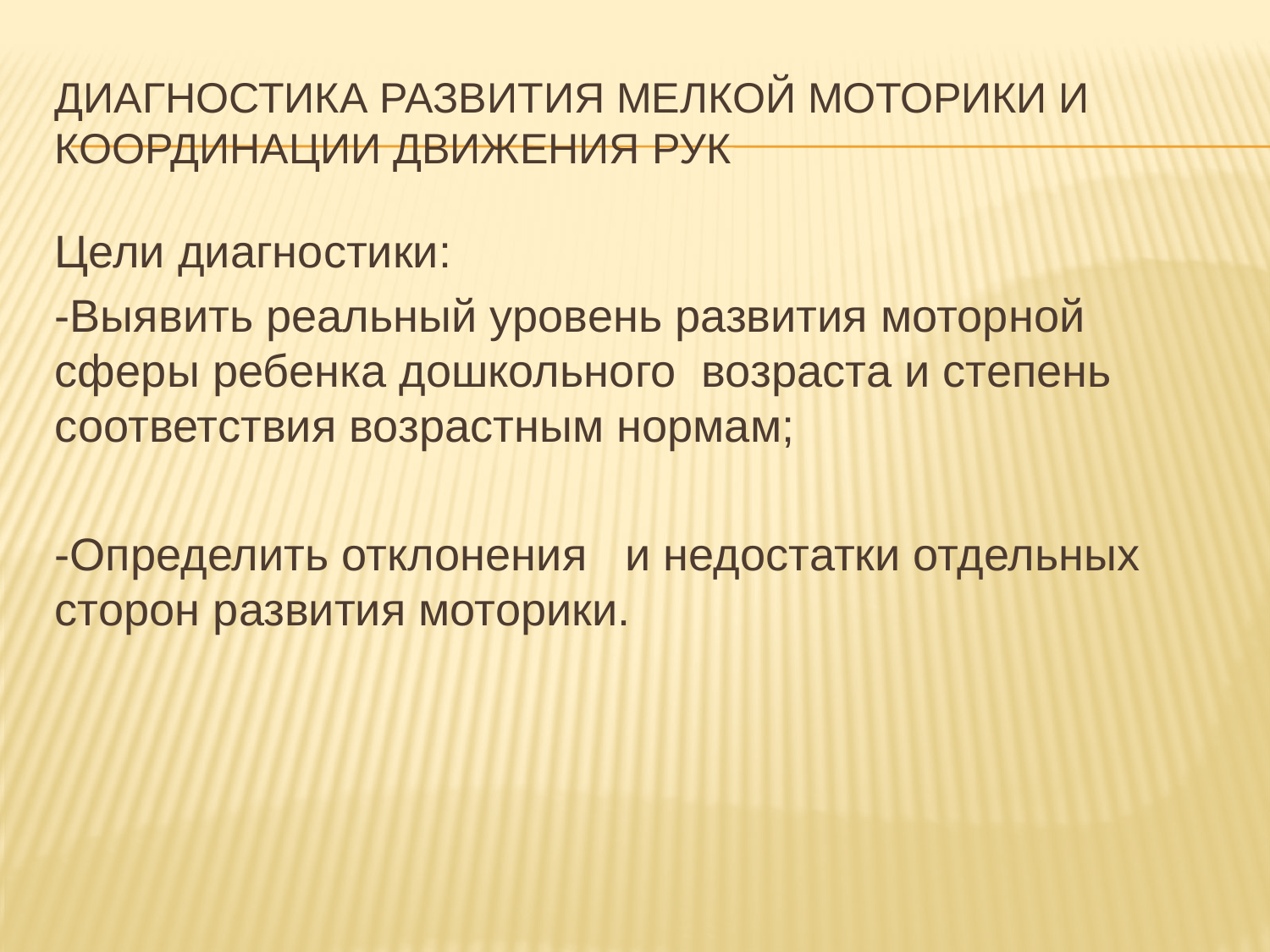

# Диагностика развития мелкой моторики и координации движения рук
Цели диагностики:
-Выявить реальный уровень развития моторной сферы ребенка дошкольного  возраста и степень соответствия возрастным нормам;

-Определить отклонения   и недостатки отдельных сторон развития моторики.